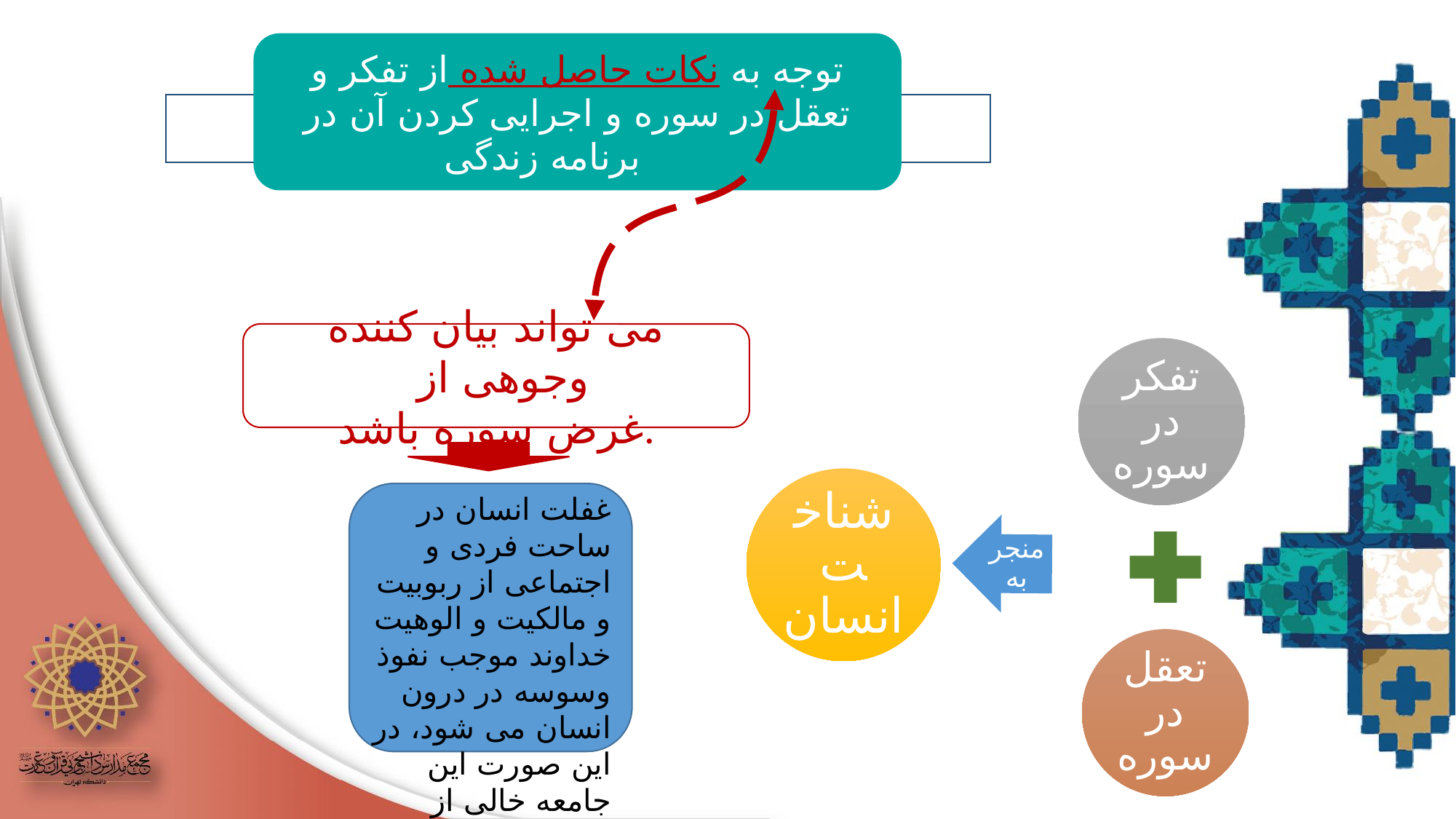

توجه به نکات حاصل شده از تفکر و تعقل در سوره و اجرایی کردن آن در برنامه زندگی

می تواند بیان کننده وجوهی از
غرض سوره باشد.
تفکر در سوره

تعقل در سوره
منجر به
شناخت انسان

غفلت انسان در ساحت فردی و اجتماعی از ربوبیت و مالکیت و الوهیت خداوند موجب نفوذ وسوسه در درون انسان می شود، در این صورت این جامعه خالی از خیرات و اعمال صالح خواهد شد.